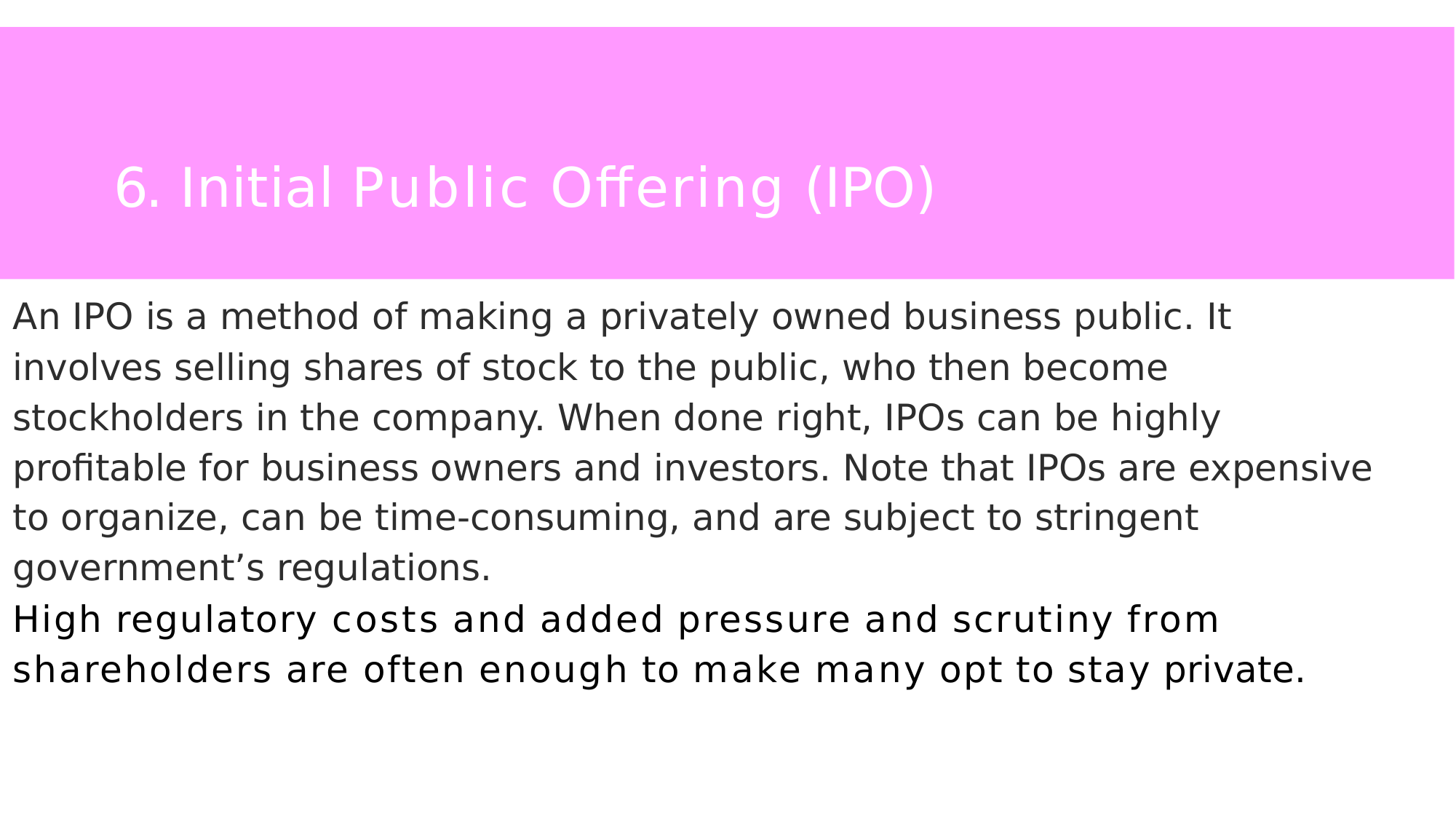

# 6. Initial Public Offering (IPO)
An IPO is a method of making a privately owned business public. It involves selling shares of stock to the public, who then become stockholders in the company. When done right, IPOs can be highly profitable for business owners and investors. Note that IPOs are expensive to organize, can be time-consuming, and are subject to stringent government’s regulations.
High regulatory costs and added pressure and scrutiny from shareholders are often enough to make many opt to stay private.